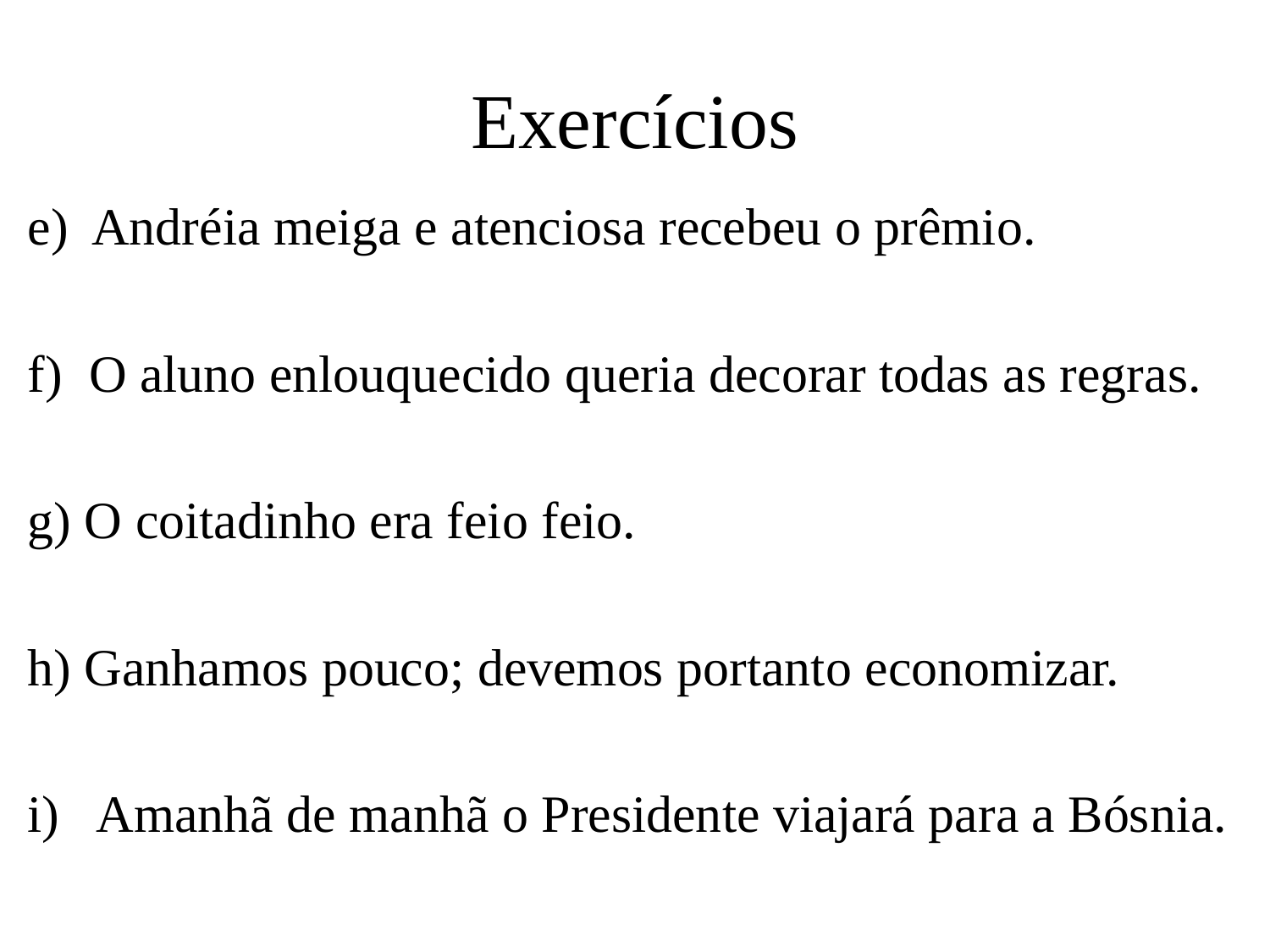

# Exercícios
e)  Andréia meiga e atenciosa recebeu o prêmio.

f)  O aluno enlouquecido queria decorar todas as regras.

g) O coitadinho era feio feio.

h) Ganhamos pouco; devemos portanto economizar.

i)   Amanhã de manhã o Presidente viajará para a Bósnia.